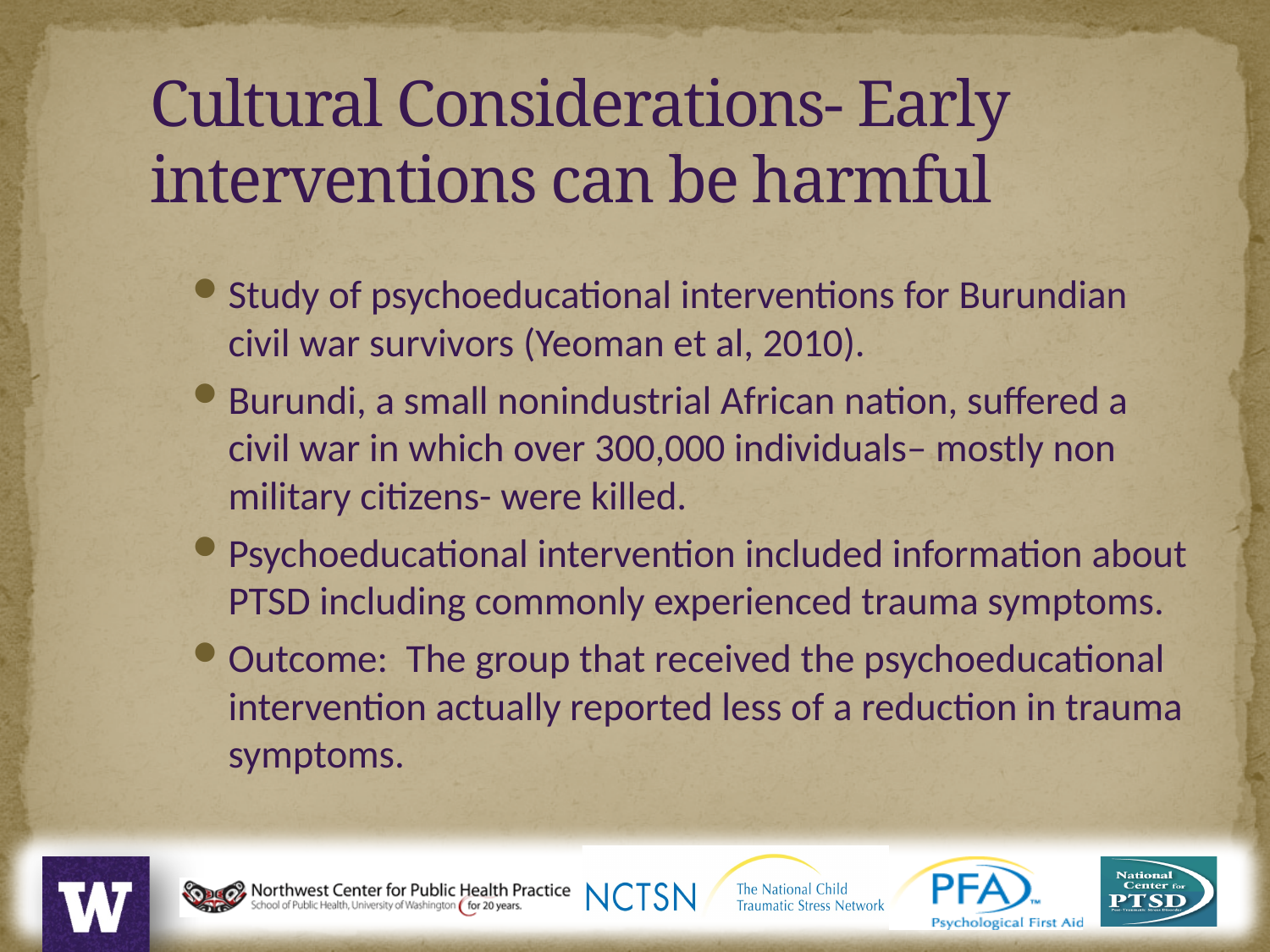

Cultural Considerations- Early interventions can be harmful

Study of psychoeducational interventions for Burundian civil war survivors (Yeoman et al, 2010).
Burundi, a small nonindustrial African nation, suffered a civil war in which over 300,000 individuals– mostly non military citizens- were killed.
Psychoeducational intervention included information about PTSD including commonly experienced trauma symptoms.
Outcome:  The group that received the psychoeducational intervention actually reported less of a reduction in trauma symptoms.